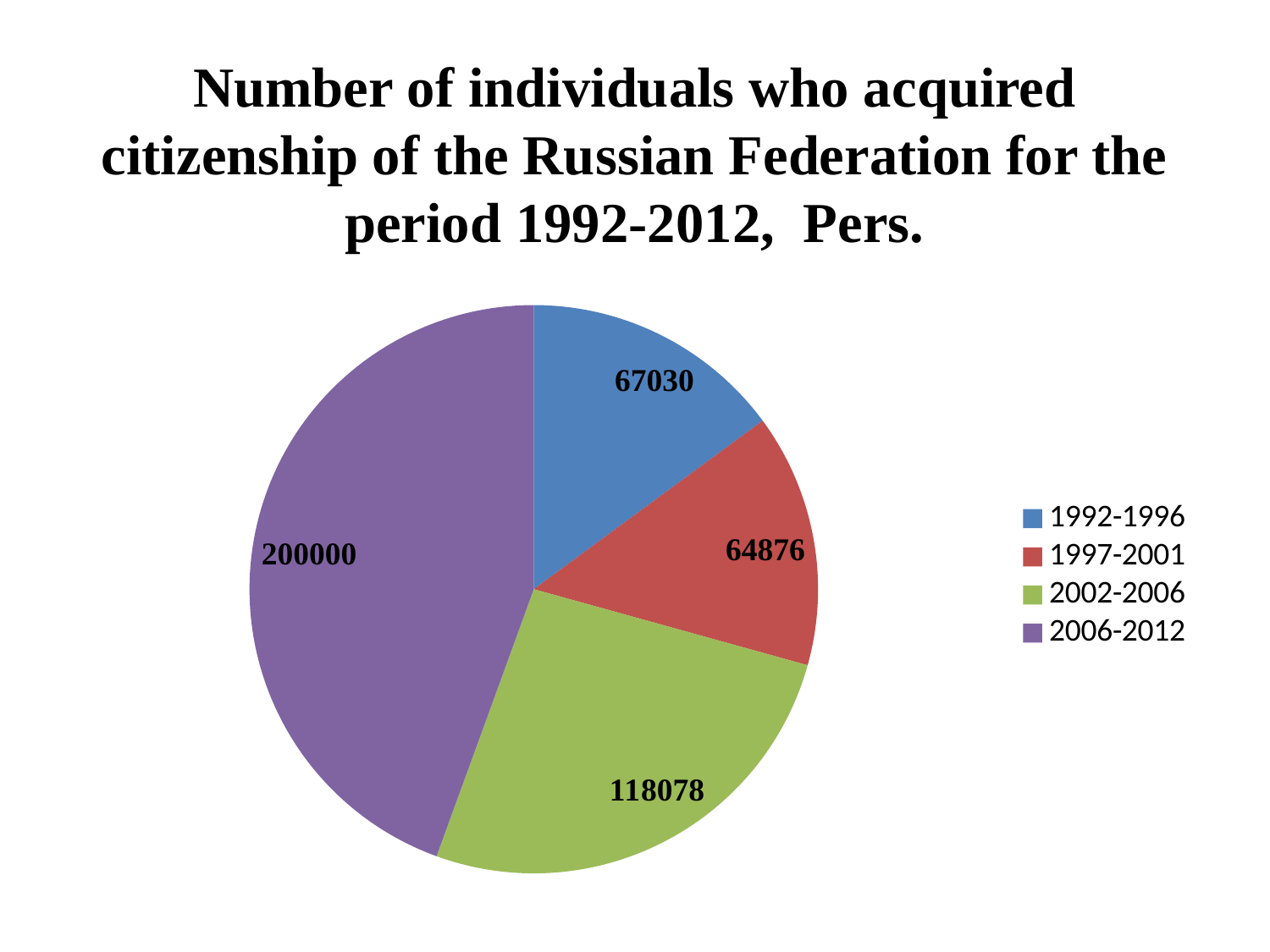

# Number of individuals who acquired citizenship of the Russian Federation for the period 1992-2012,  Pers.

### Chart

| Category | Продажи |
|---|---|
| 1992-1996 | 67030.0 |
| 1997-2001 | 64876.0 |
| 2002-2006 | 118078.0 |
| 2006-2012 | 200000.0 |